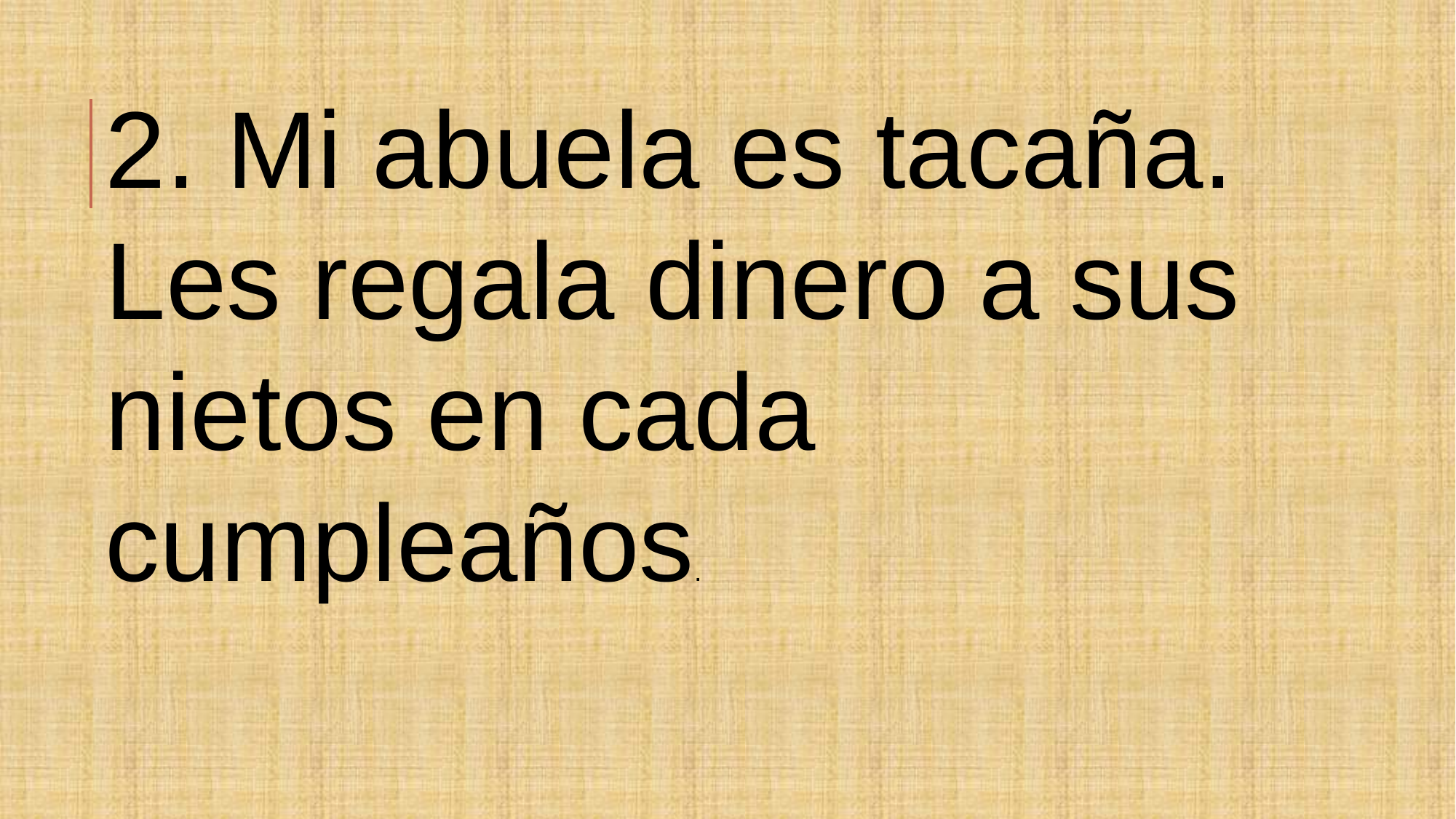

2. Mi abuela es tacaña.
Les regala dinero a sus nietos en cada cumpleaños.